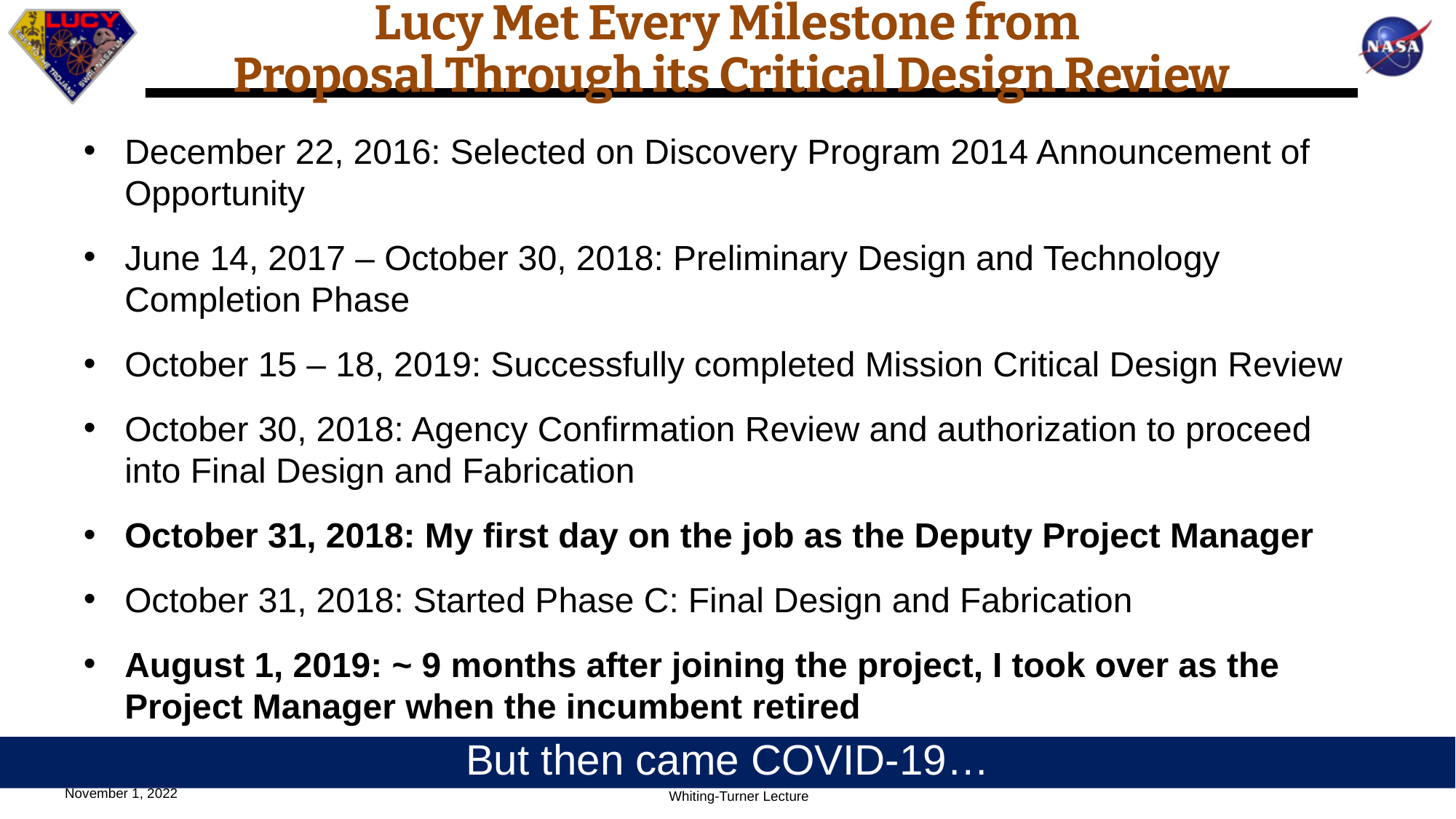

# Lucy Met Every Milestone from Proposal Through its Critical Design Review
December 22, 2016: Selected on Discovery Program 2014 Announcement of Opportunity
June 14, 2017 – October 30, 2018: Preliminary Design and Technology Completion Phase
October 15 – 18, 2019: Successfully completed Mission Critical Design Review
October 30, 2018: Agency Confirmation Review and authorization to proceed into Final Design and Fabrication
October 31, 2018: My first day on the job as the Deputy Project Manager
October 31, 2018: Started Phase C: Final Design and Fabrication
August 1, 2019: ~ 9 months after joining the project, I took over as the Project Manager when the incumbent retired
But then came COVID-19…